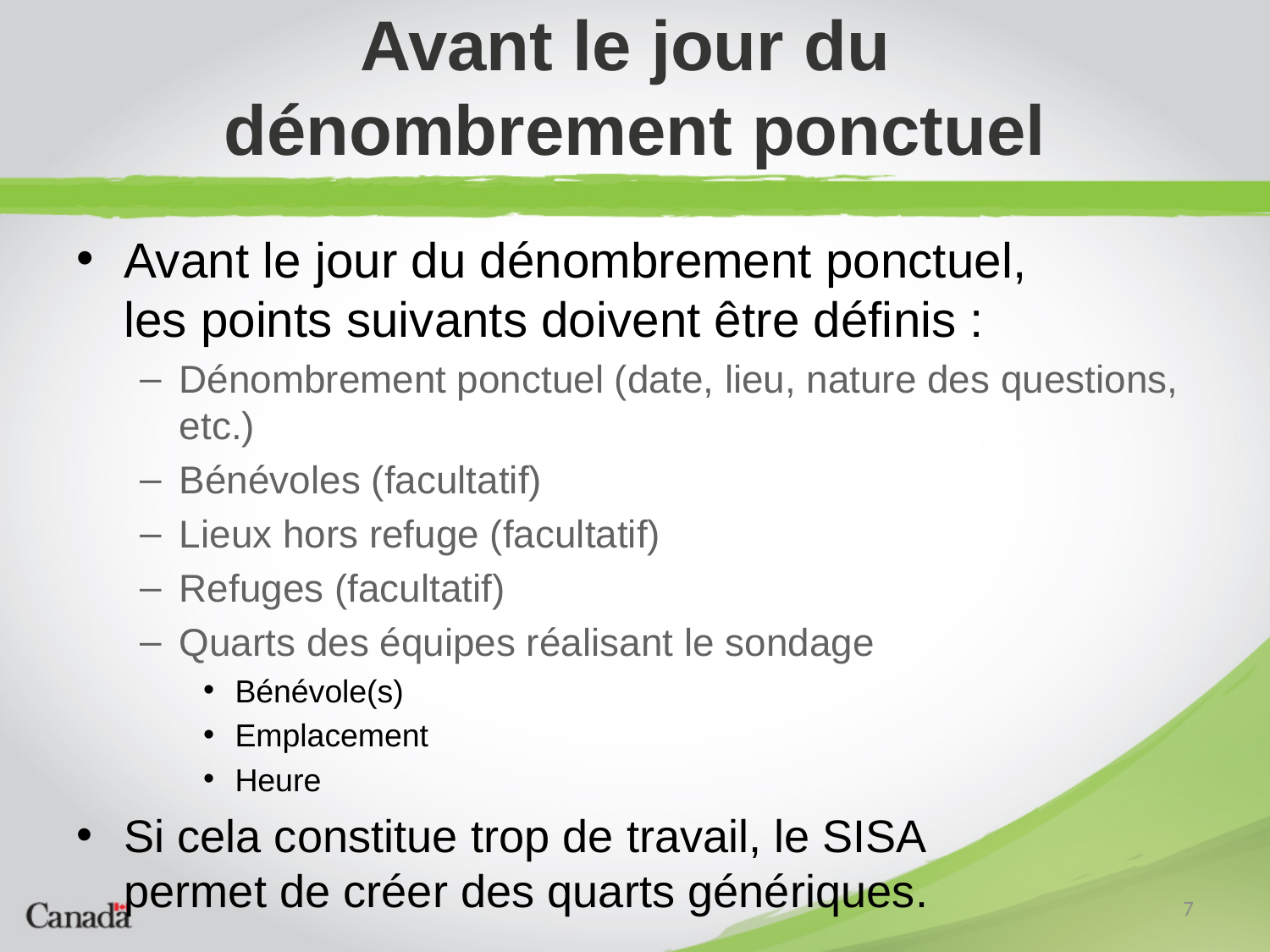

# Avant le jour du dénombrement ponctuel
Avant le jour du dénombrement ponctuel,
les points suivants doivent être définis :
Dénombrement ponctuel (date, lieu, nature des questions, etc.)
Bénévoles (facultatif)
Lieux hors refuge (facultatif)
Refuges (facultatif)
Quarts des équipes réalisant le sondage
Bénévole(s)
Emplacement
Heure
Si cela constitue trop de travail, le SISA
permet de créer des quarts génériques.
7